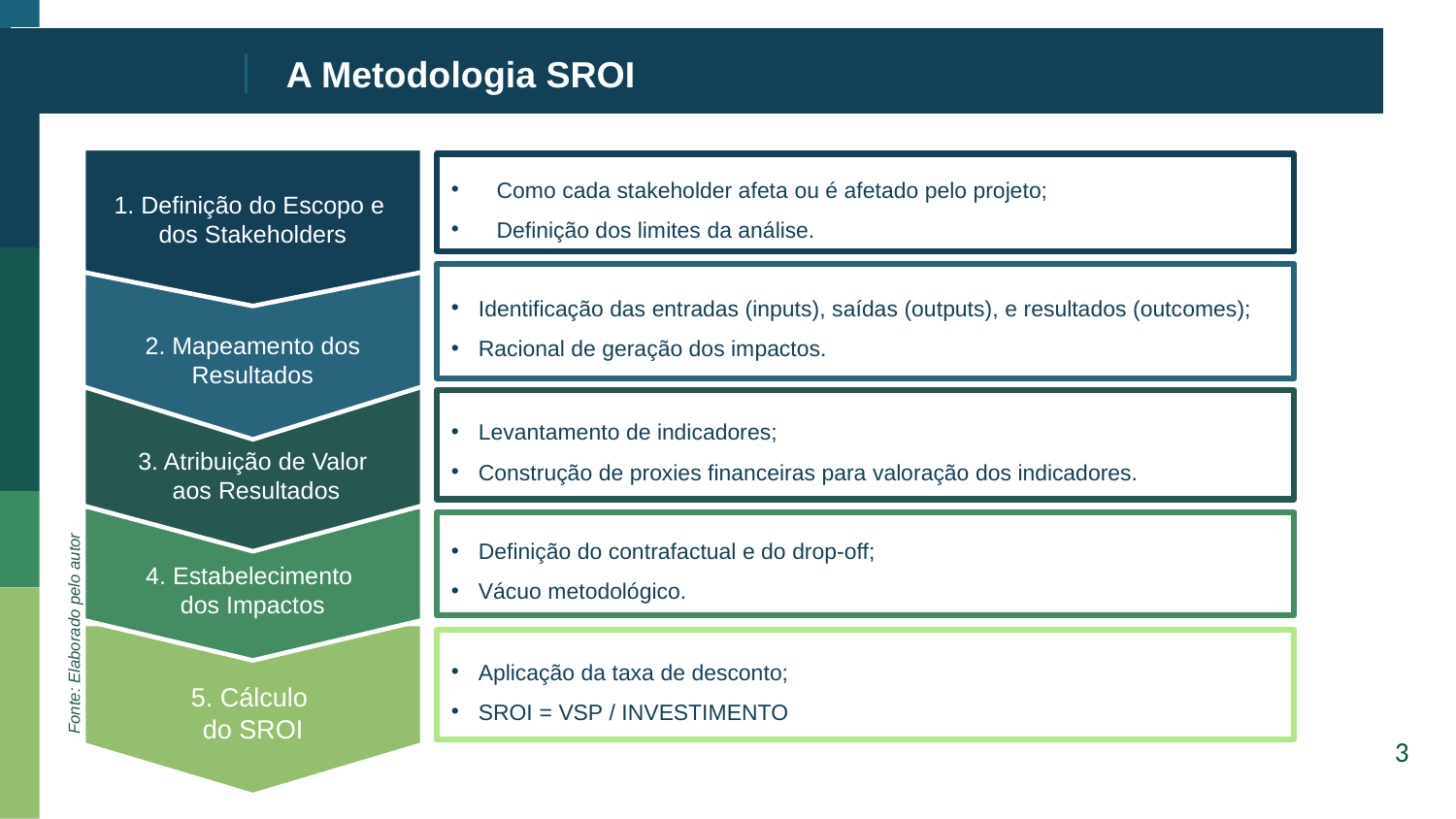

# A Metodologia SROI
1. Definição do Escopo e
dos Stakeholders
Como cada stakeholder afeta ou é afetado pelo projeto;
Definição dos limites da análise.

2. Mapeamento dos Resultados
Identificação das entradas (inputs), saídas (outputs), e resultados (outcomes);
Racional de geração dos impactos.

3. Atribuição de Valor
 aos Resultados
Levantamento de indicadores;
Construção de proxies financeiras para valoração dos indicadores.

4. Estabelecimento
dos Impactos
Definição do contrafactual e do drop-off;
Vácuo metodológico.

5. Cálculo
do SROI
Fonte: Elaborado pelo autor
Aplicação da taxa de desconto;
SROI = VSP / INVESTIMENTO